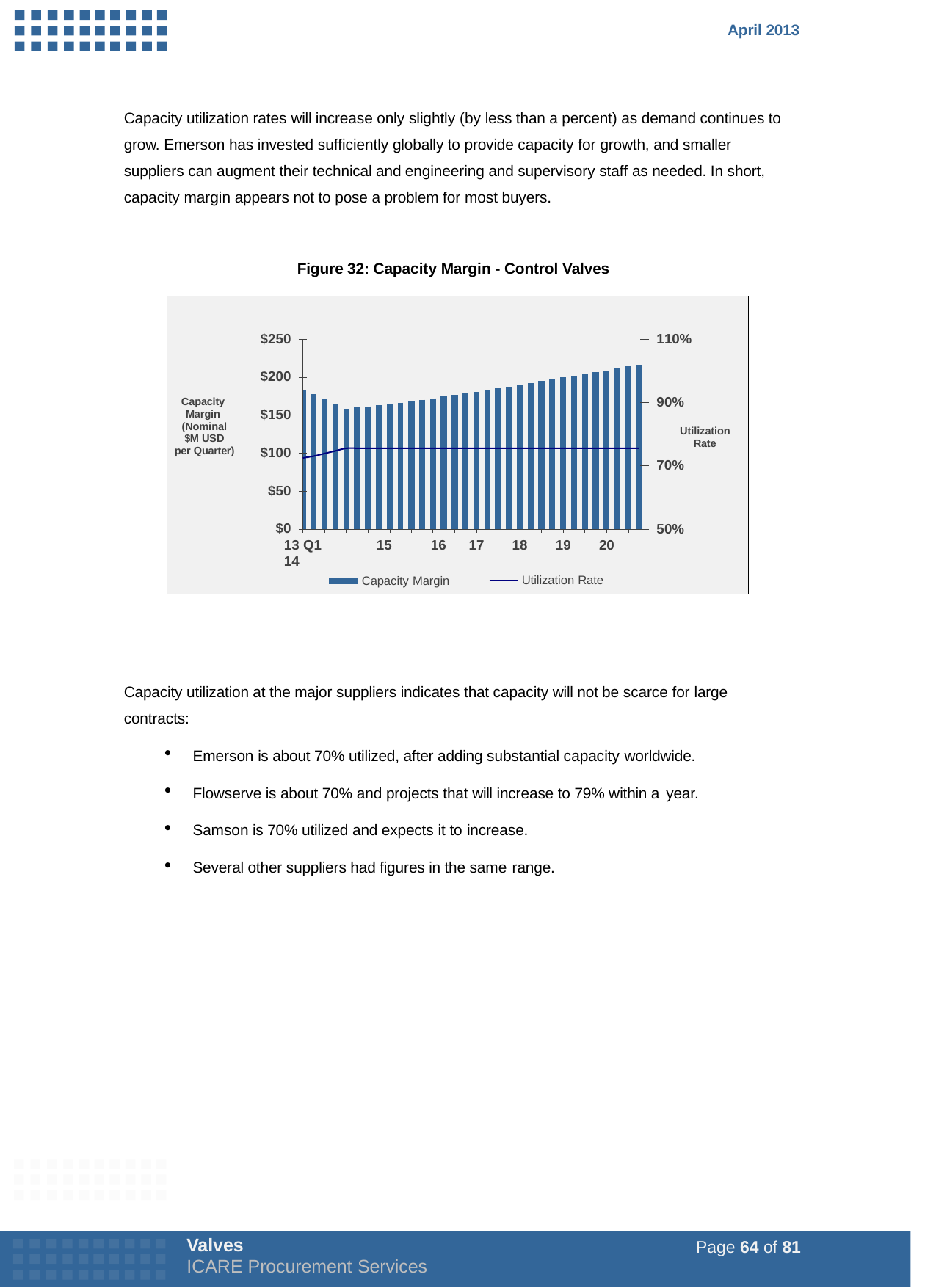

April 2013

Capacity utilization rates will increase only slightly (by less than a percent) as demand continues to  grow. Emerson has invested sufficiently globally to provide capacity for growth, and smaller  suppliers can augment their technical and engineering and supervisory staff as needed. In short,  capacity margin appears not to pose a problem for most buyers.
Figure 32: Capacity Margin - Control Valves

$250
110%

$200

90%

Capacity  Margin  (Nominal
$M USD
per Quarter)

$150

Utilization
Rate
70%
$100

$50

$0
13 Q1	14
50%

15	16

Capacity Margin
17
18	19
20
Utilization Rate

Capacity utilization at the major suppliers indicates that capacity will not be scarce for large  contracts:

Emerson is about 70% utilized, after adding substantial capacity worldwide.

Flowserve is about 70% and projects that will increase to 79% within a year.

Samson is 70% utilized and expects it to increase.

Several other suppliers had figures in the same range.

Valves
ICARE Procurement Services
Page 64 of 81